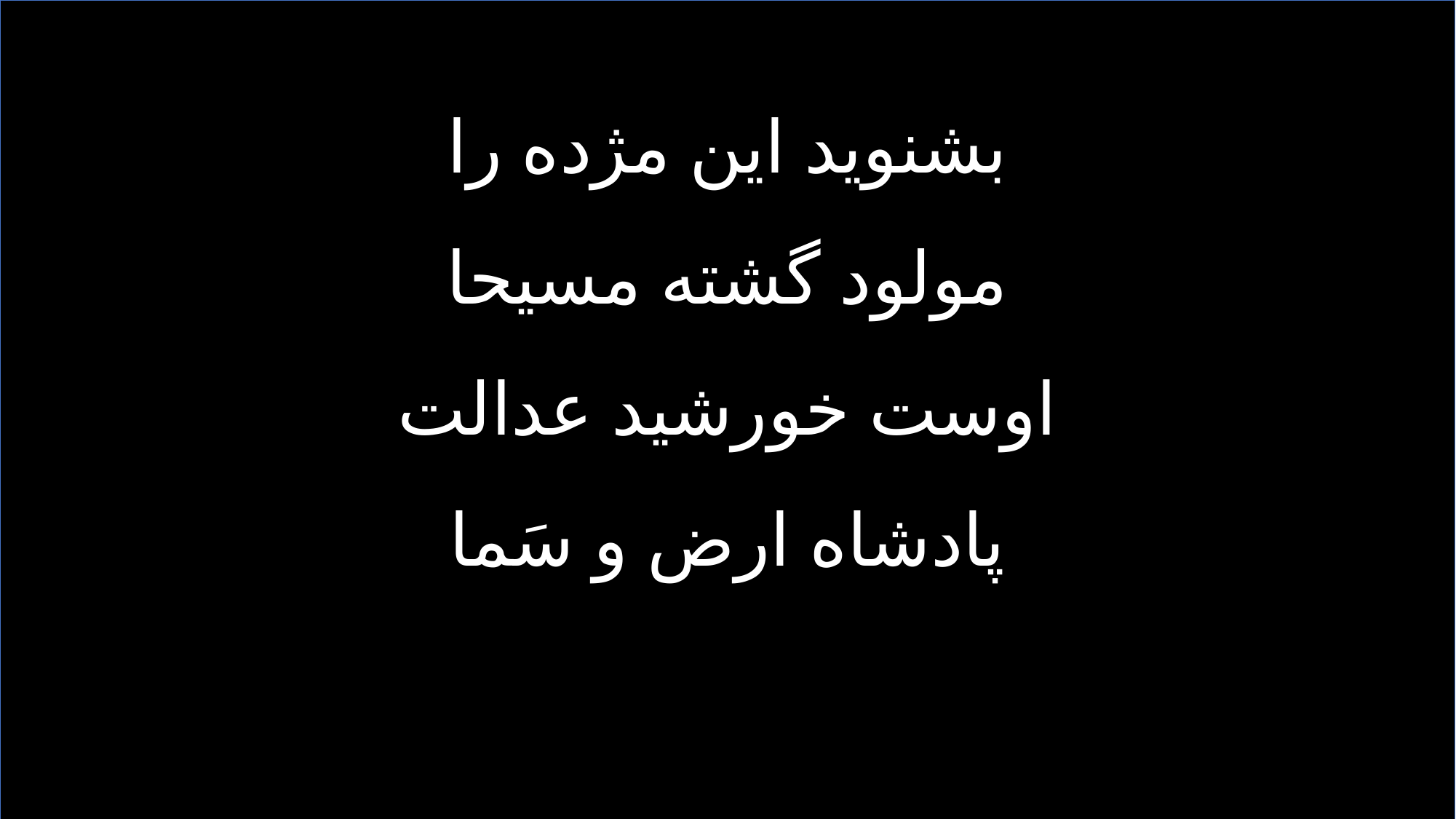

بشنوید این مژده را
مولود گشته مسیحا
اوست خورشید عدالت
پادشاه ارض و سَما